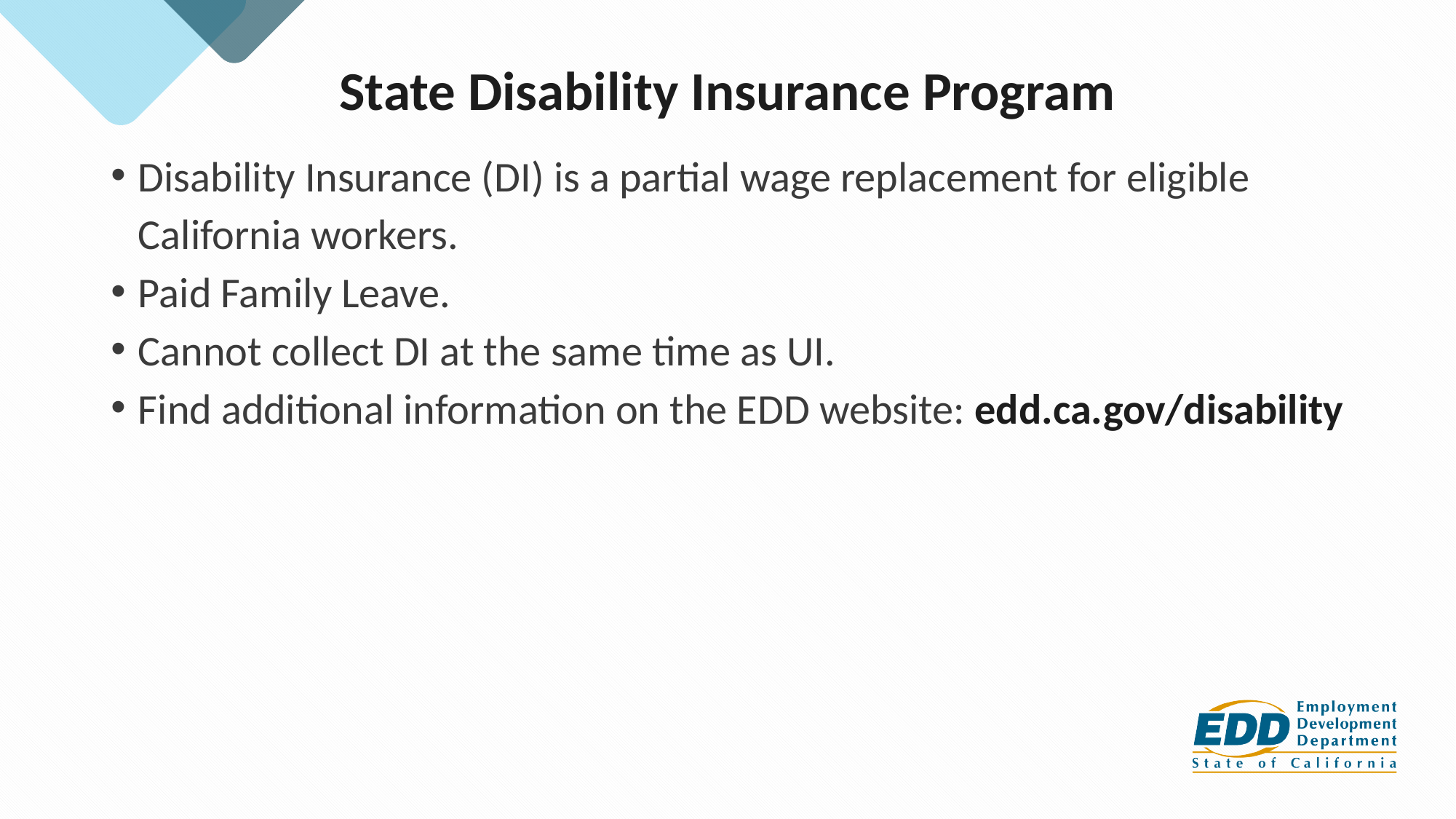

# State Disability Insurance Program
Disability Insurance (DI) is a partial wage replacement for eligible California workers.
Paid Family Leave.
Cannot collect DI at the same time as UI.
Find additional information on the EDD website: edd.ca.gov/disability